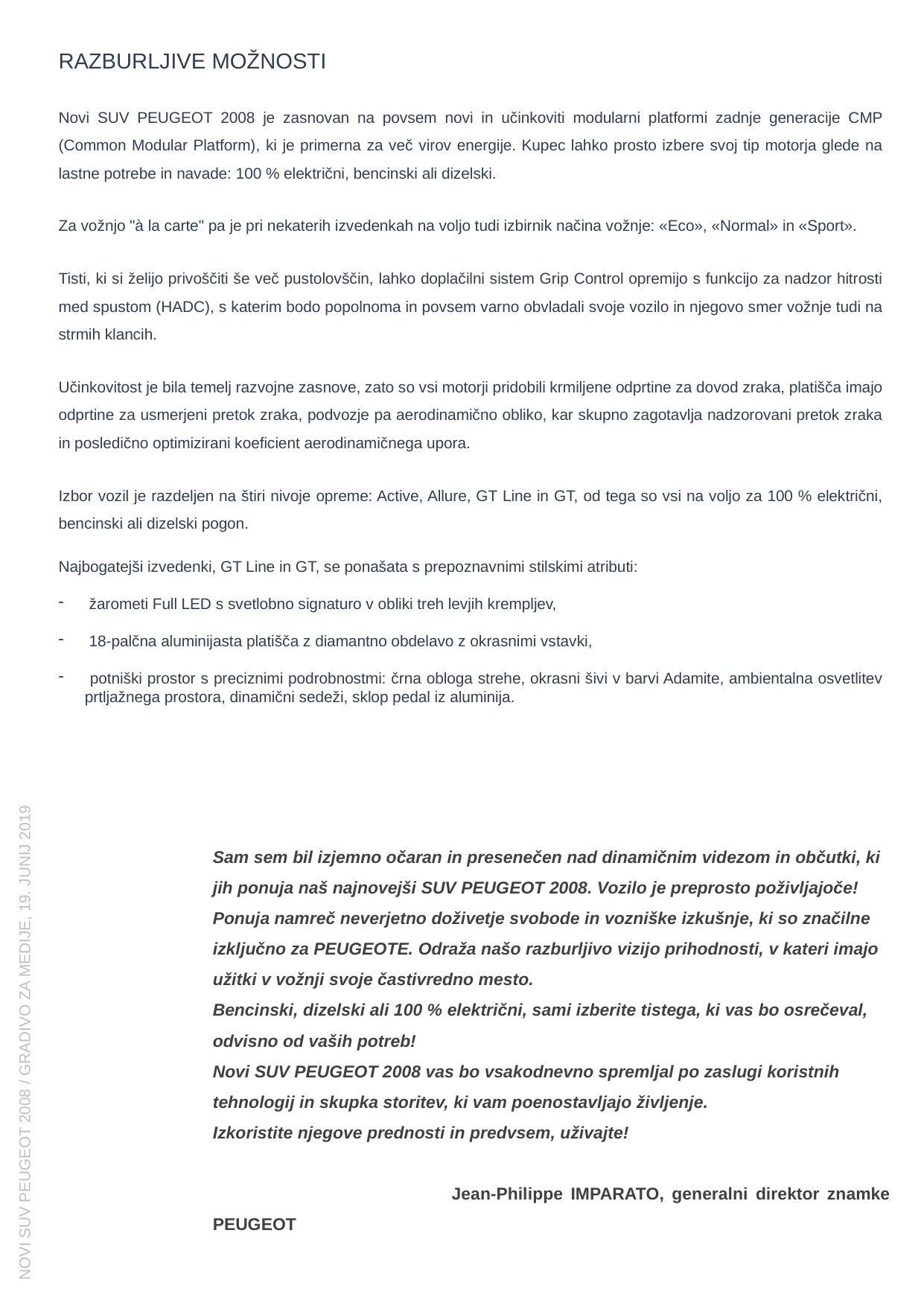

RAZBURLJIVE MOŽNOSTI
Novi SUV PEUGEOT 2008 je zasnovan na povsem novi in učinkoviti modularni platformi zadnje generacije CMP (Common Modular Platform), ki je primerna za več virov energije. Kupec lahko prosto izbere svoj tip motorja glede na lastne potrebe in navade: 100 % električni, bencinski ali dizelski.
Za vožnjo "à la carte" pa je pri nekaterih izvedenkah na voljo tudi izbirnik načina vožnje: «Eco», «Normal» in «Sport».
Tisti, ki si želijo privoščiti še več pustolovščin, lahko doplačilni sistem Grip Control opremijo s funkcijo za nadzor hitrosti med spustom (HADC), s katerim bodo popolnoma in povsem varno obvladali svoje vozilo in njegovo smer vožnje tudi na strmih klancih.
Učinkovitost je bila temelj razvojne zasnove, zato so vsi motorji pridobili krmiljene odprtine za dovod zraka, platišča imajo odprtine za usmerjeni pretok zraka, podvozje pa aerodinamično obliko, kar skupno zagotavlja nadzorovani pretok zraka in posledično optimizirani koeficient aerodinamičnega upora.
Izbor vozil je razdeljen na štiri nivoje opreme: Active, Allure, GT Line in GT, od tega so vsi na voljo za 100 % električni, bencinski ali dizelski pogon.
Najbogatejši izvedenki, GT Line in GT, se ponašata s prepoznavnimi stilskimi atributi:
 žarometi Full LED s svetlobno signaturo v obliki treh levjih krempljev,
 18-palčna aluminijasta platišča z diamantno obdelavo z okrasnimi vstavki,
 potniški prostor s preciznimi podrobnostmi: črna obloga strehe, okrasni šivi v barvi Adamite, ambientalna osvetlitev prtljažnega prostora, dinamični sedeži, sklop pedal iz aluminija.
Sam sem bil izjemno očaran in presenečen nad dinamičnim videzom in občutki, ki jih ponuja naš najnovejši SUV PEUGEOT 2008. Vozilo je preprosto poživljajoče!
Ponuja namreč neverjetno doživetje svobode in vozniške izkušnje, ki so značilne izključno za PEUGEOTE. Odraža našo razburljivo vizijo prihodnosti, v kateri imajo užitki v vožnji svoje častivredno mesto.
Bencinski, dizelski ali 100 % električni, sami izberite tistega, ki vas bo osrečeval, odvisno od vaših potreb!
Novi SUV PEUGEOT 2008 vas bo vsakodnevno spremljal po zaslugi koristnih tehnologij in skupka storitev, ki vam poenostavljajo življenje.
Izkoristite njegove prednosti in predvsem, uživajte!

		  Jean-Philippe IMPARATO, generalni direktor znamke PEUGEOT
NOVI SUV PEUGEOT 2008 / GRADIVO ZA MEDIJE, 19. JUNIJ 2019